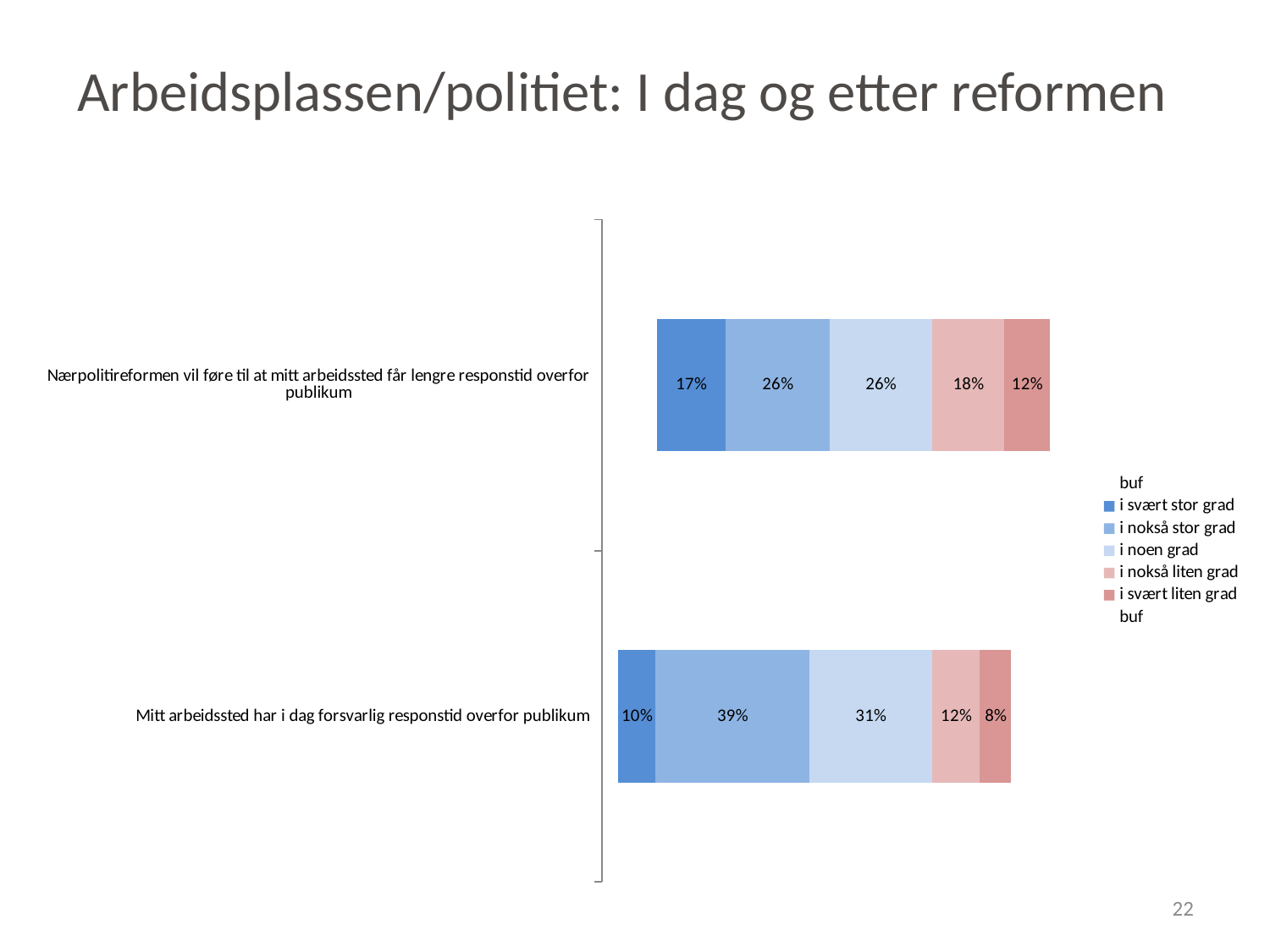

Arbeidsplassen/politiet: I dag og etter reformen

### Chart

| Category | buf | i svært stor grad | i nokså stor grad | i noen grad | i nokså liten grad | i svært liten grad | buf |
|---|---|---|---|---|---|---|---|
| Mitt arbeidssted har i dag forsvarlig responstid overfor publikum | 0.200738916256158 | 0.0955665024630542 | 0.390886699507389 | 0.312807881773399 | 0.121674876847291 | 0.079064039408867 | 0.799261083743842 |
| Nærpolitireformen vil føre til at mitt arbeidssted får lengre responstid overfor publikum | 0.299572756974114 | 0.174667001759236 | 0.264639356622267 | 0.261120884644383 | 0.183463181703946 | 0.116109575270168 | 0.700427243025886 |
22